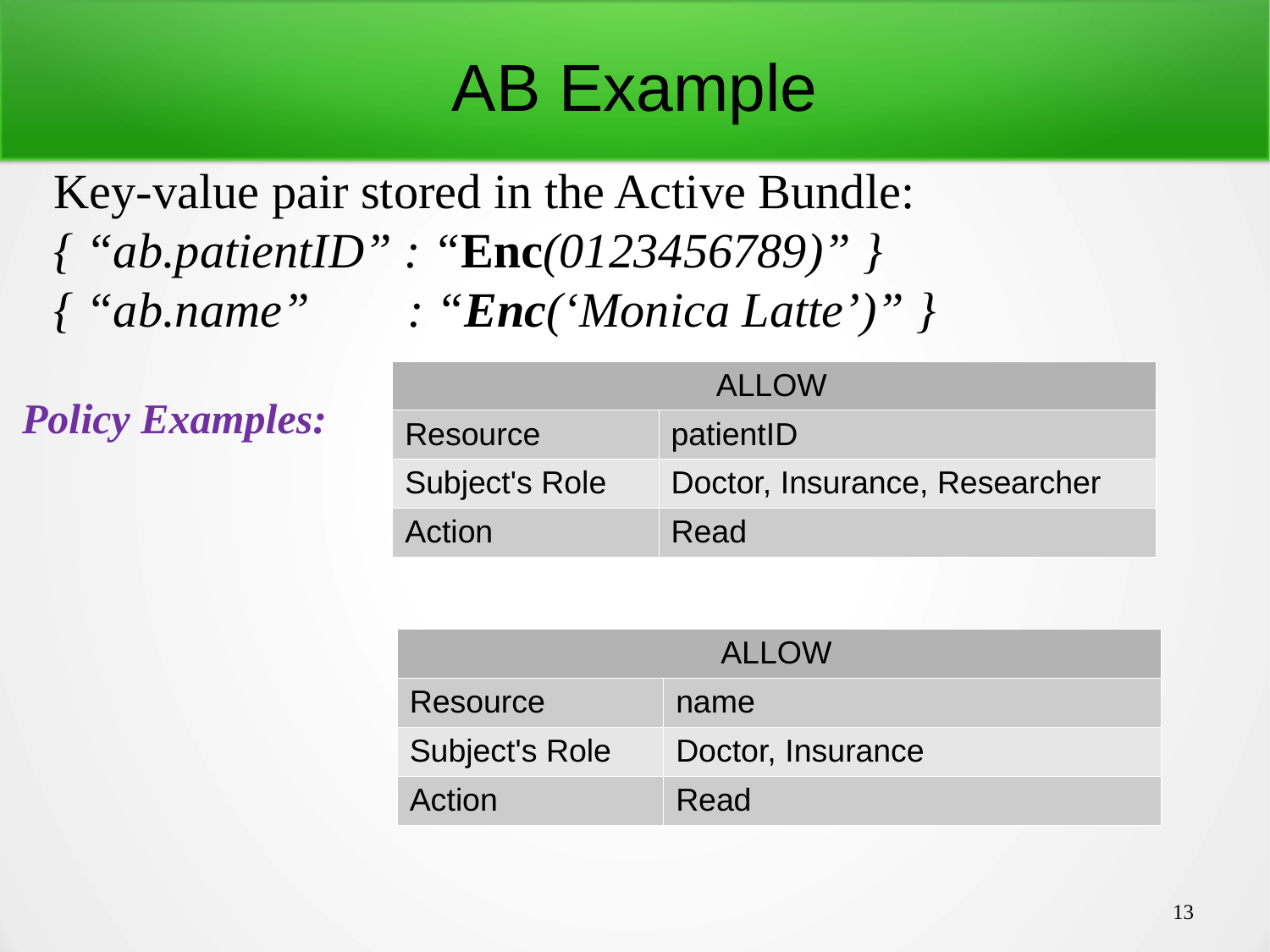

AB Example
Key-value pair stored in the Active Bundle:
{ “ab.patientID” : “Enc(0123456789)” }
{ “ab.name”        : “Enc(‘Monica Latte’)” }

| ALLOW |  |
| --- | --- |
| Resource | patientID |
| Subject's Role | Doctor, Insurance, Researcher |
| Action | Read |
Policy Examples:

| ALLOW |  |
| --- | --- |
| Resource | name |
| Subject's Role | Doctor, Insurance |
| Action | Read |
13